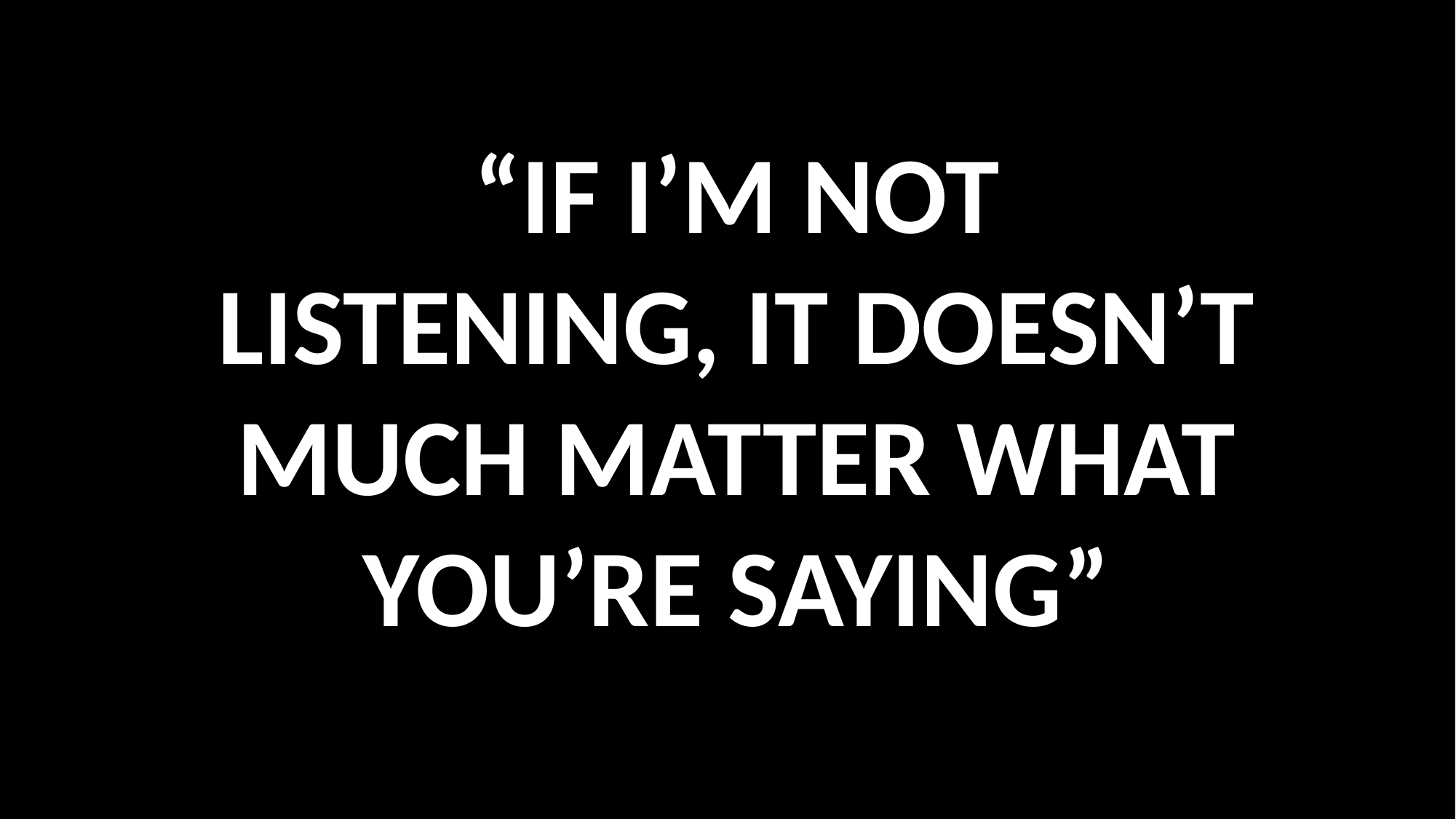

#
“IF I’M NOT LISTENING, IT DOESN’T MUCH MATTER WHAT YOU’RE SAYING”